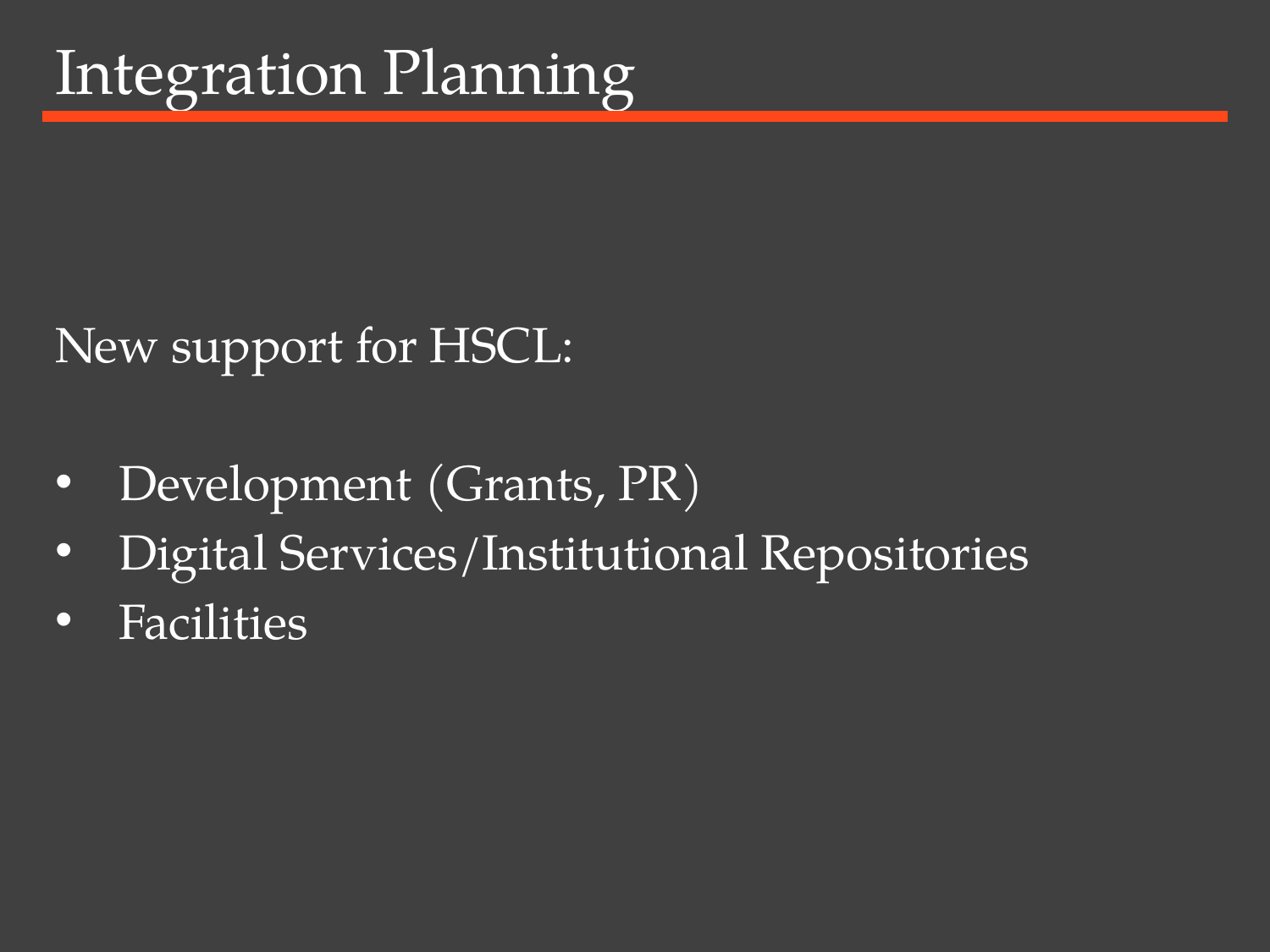

# Integration Planning
New support for HSCL:

Development (Grants, PR)
Digital Services/Institutional Repositories
Facilities